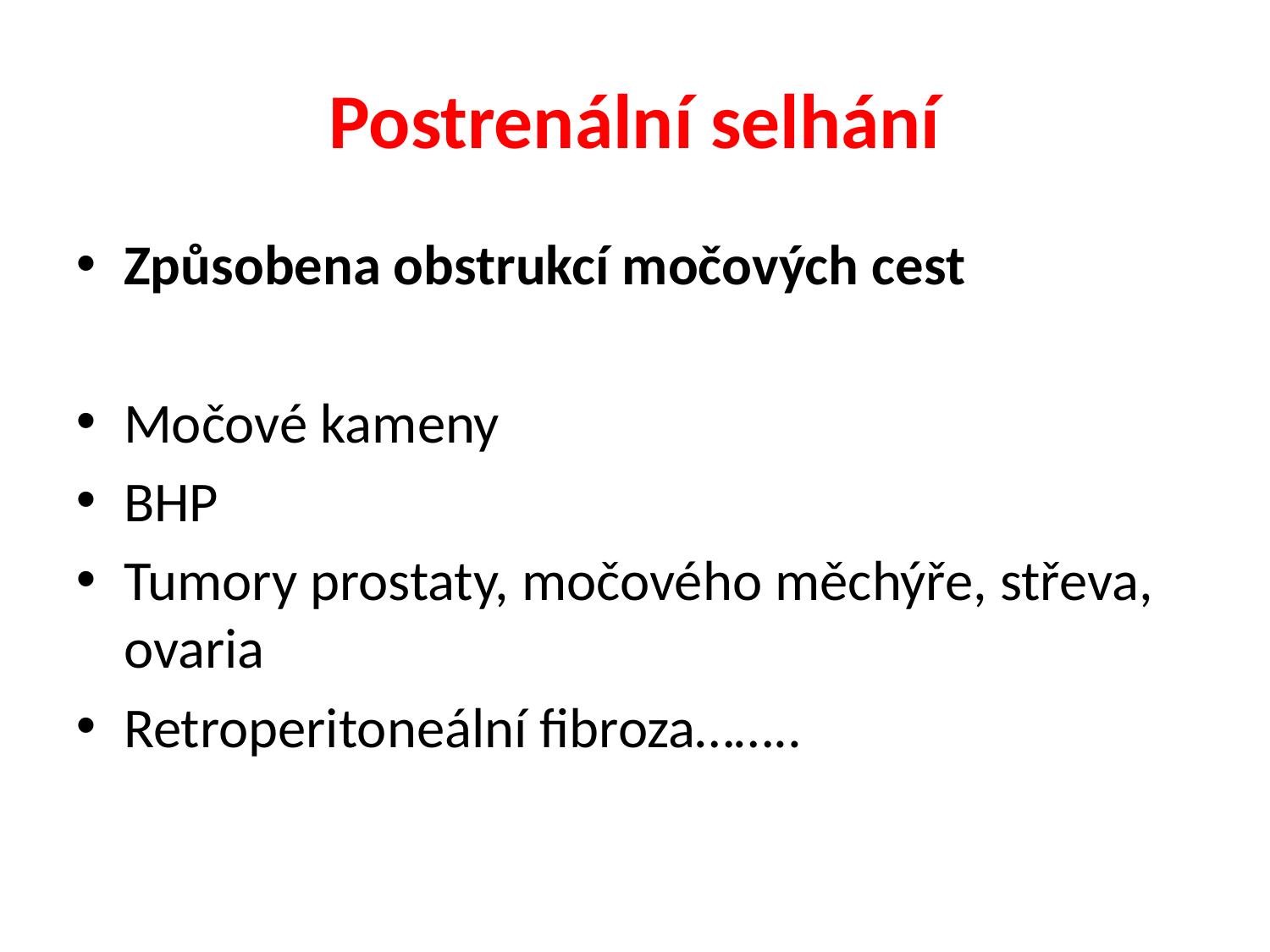

# Postrenální selhání
Způsobena obstrukcí močových cest

Močové kameny
BHP
Tumory prostaty, močového měchýře, střeva, ovaria
Retroperitoneální fibroza……..